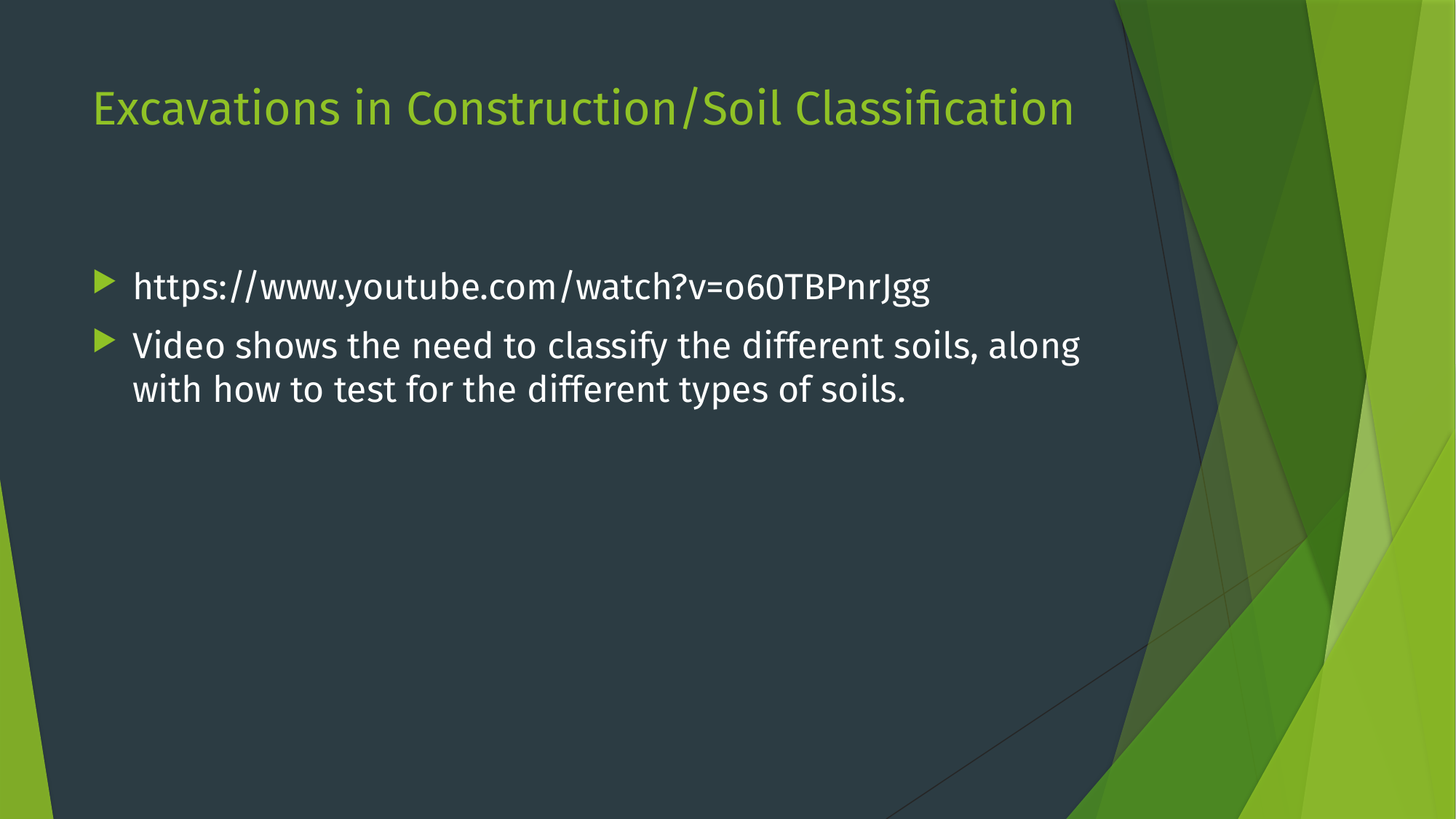

# Excavations in Construction/Soil Classification
https://www.youtube.com/watch?v=o60TBPnrJgg
Video shows the need to classify the different soils, along with how to test for the different types of soils.